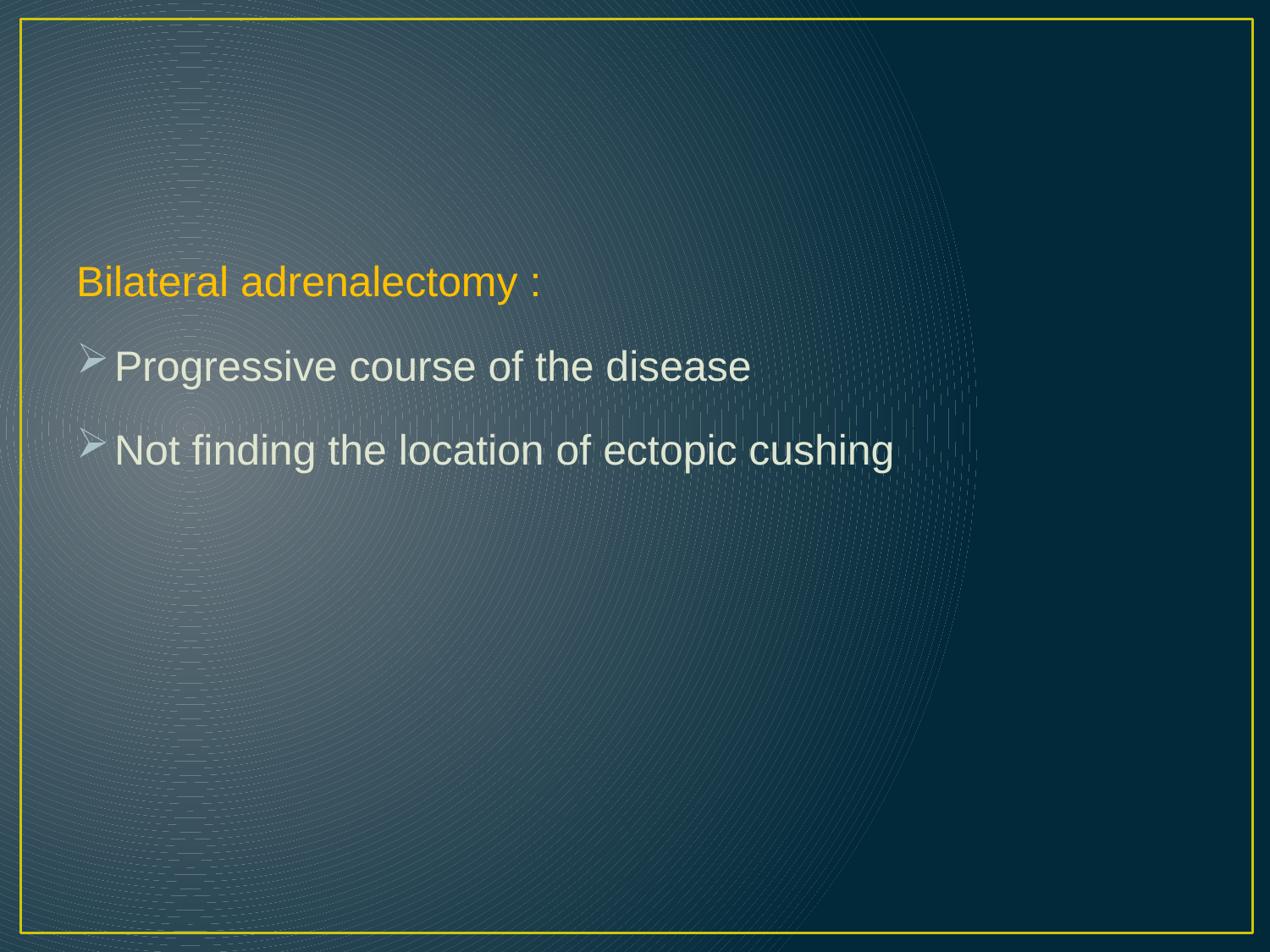

Bilateral adrenalectomy :
Progressive course of the disease
Not finding the location of ectopic cushing